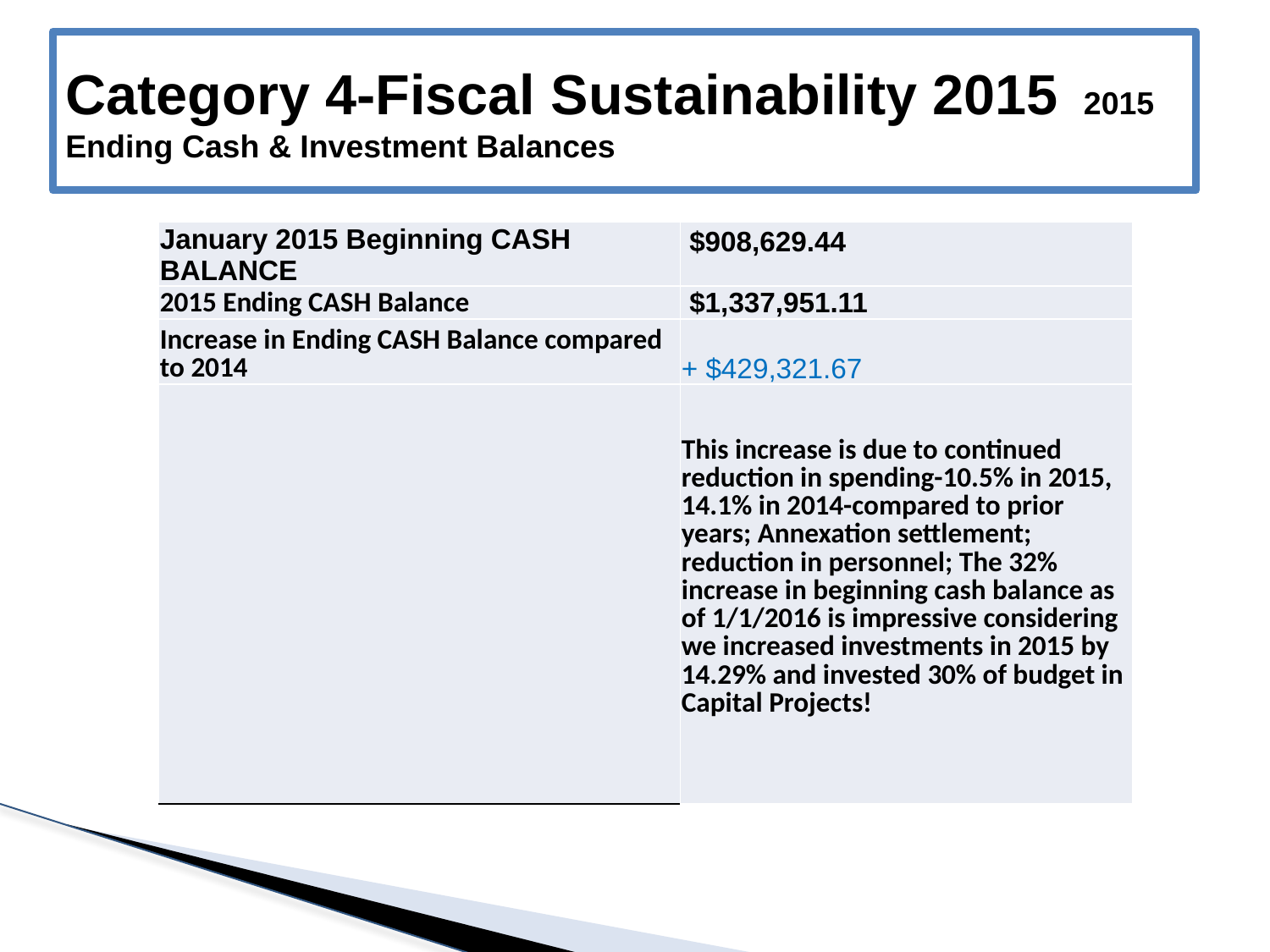

# Category 4-Fiscal Sustainability 2015  2015 Ending Cash & Investment Balances
| January 2015 Beginning CASH BALANCE | $908,629.44 |
| --- | --- |
| 2015 Ending CASH Balance | $1,337,951.11 |
| Increase in Ending CASH Balance compared to 2014 | + $429,321.67 |
|  | This increase is due to continued reduction in spending-10.5% in 2015, 14.1% in 2014-compared to prior years; Annexation settlement; reduction in personnel; The 32% increase in beginning cash balance as of 1/1/2016 is impressive considering we increased investments in 2015 by 14.29% and invested 30% of budget in Capital Projects! |